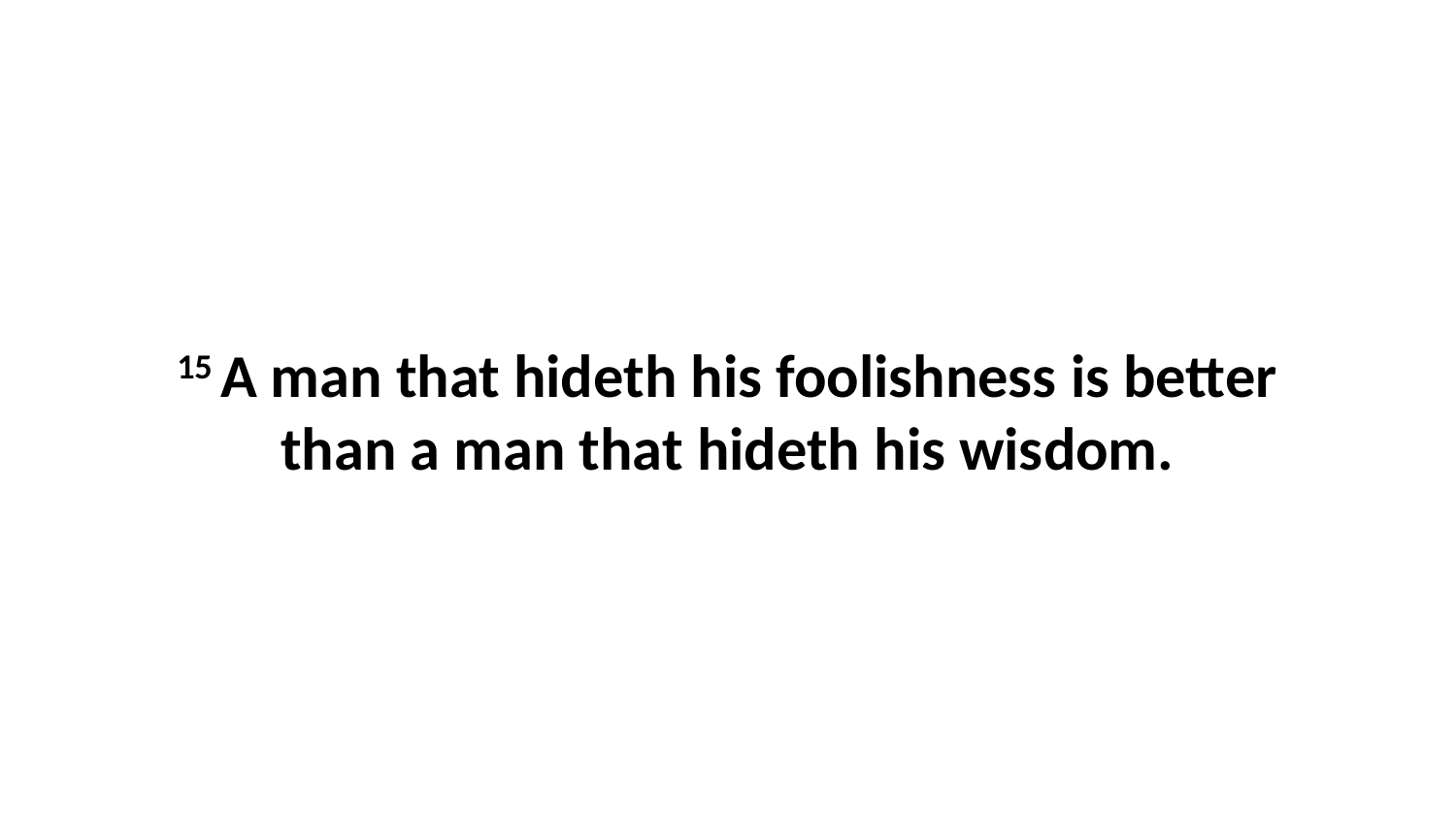

15 A man that hideth his foolishness is better than a man that hideth his wisdom.